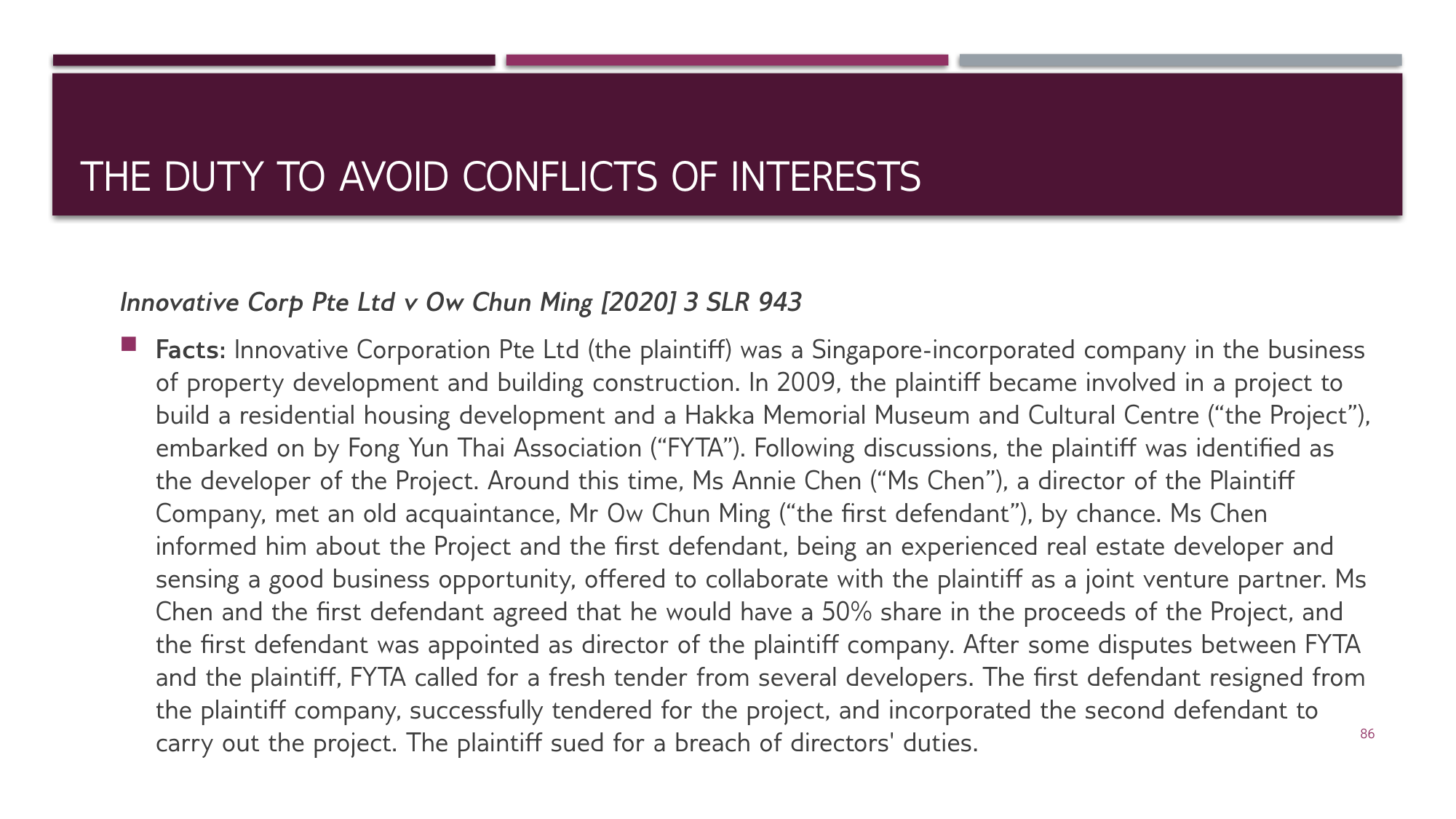

# The Duty to Avoid Conflicts of Interests
Innovative Corp Pte Ltd v Ow Chun Ming [2020] 3 SLR 943
Facts: Innovative Corporation Pte Ltd (the plaintiff) was a Singapore-incorporated company in the business of property development and building construction. In 2009, the plaintiff became involved in a project to build a residential housing development and a Hakka Memorial Museum and Cultural Centre (“the Project”), embarked on by Fong Yun Thai Association (“FYTA”). Following discussions, the plaintiff was identified as the developer of the Project. Around this time, Ms Annie Chen (“Ms Chen”), a director of the Plaintiff Company, met an old acquaintance, Mr Ow Chun Ming (“the first defendant”), by chance. Ms Chen informed him about the Project and the first defendant, being an experienced real estate developer and sensing a good business opportunity, offered to collaborate with the plaintiff as a joint venture partner. Ms Chen and the first defendant agreed that he would have a 50% share in the proceeds of the Project, and the first defendant was appointed as director of the plaintiff company. After some disputes between FYTA and the plaintiff, FYTA called for a fresh tender from several developers. The first defendant resigned from the plaintiff company, successfully tendered for the project, and incorporated the second defendant to carry out the project. The plaintiff sued for a breach of directors' duties.
86